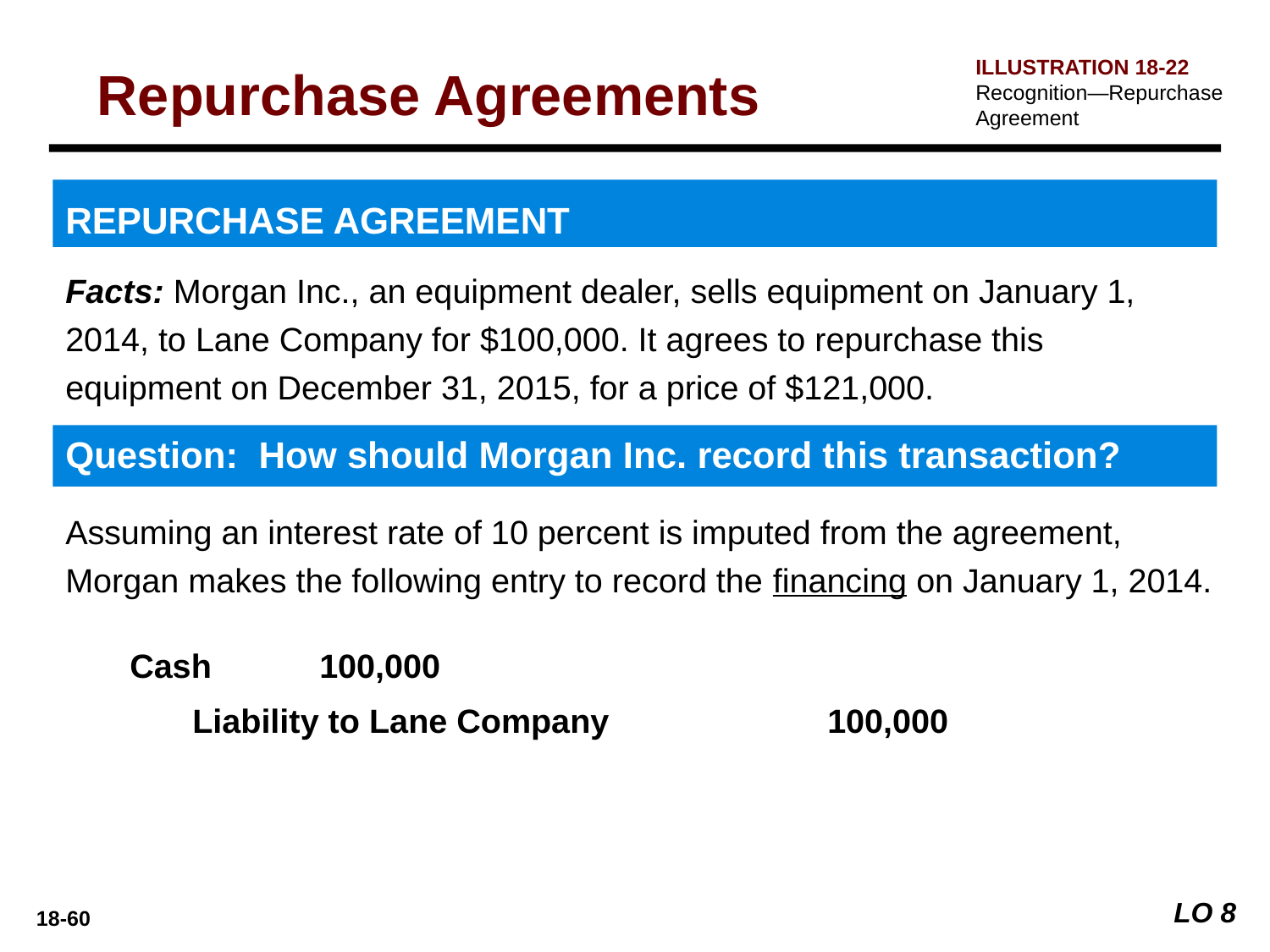

ILLUSTRATION 18-22
Recognition—Repurchase Agreement
Repurchase Agreements

REPURCHASE AGREEMENT
Facts: Morgan Inc., an equipment dealer, sells equipment on January 1, 2014, to Lane Company for $100,000. It agrees to repurchase this equipment on December 31, 2015, for a price of $121,000.
Question:  How should Morgan Inc. record this transaction?
Assuming an interest rate of 10 percent is imputed from the agreement, Morgan makes the following entry to record the financing on January 1, 2014.
Cash 	100,000
	Liability to Lane Company 		100,000
LO 8